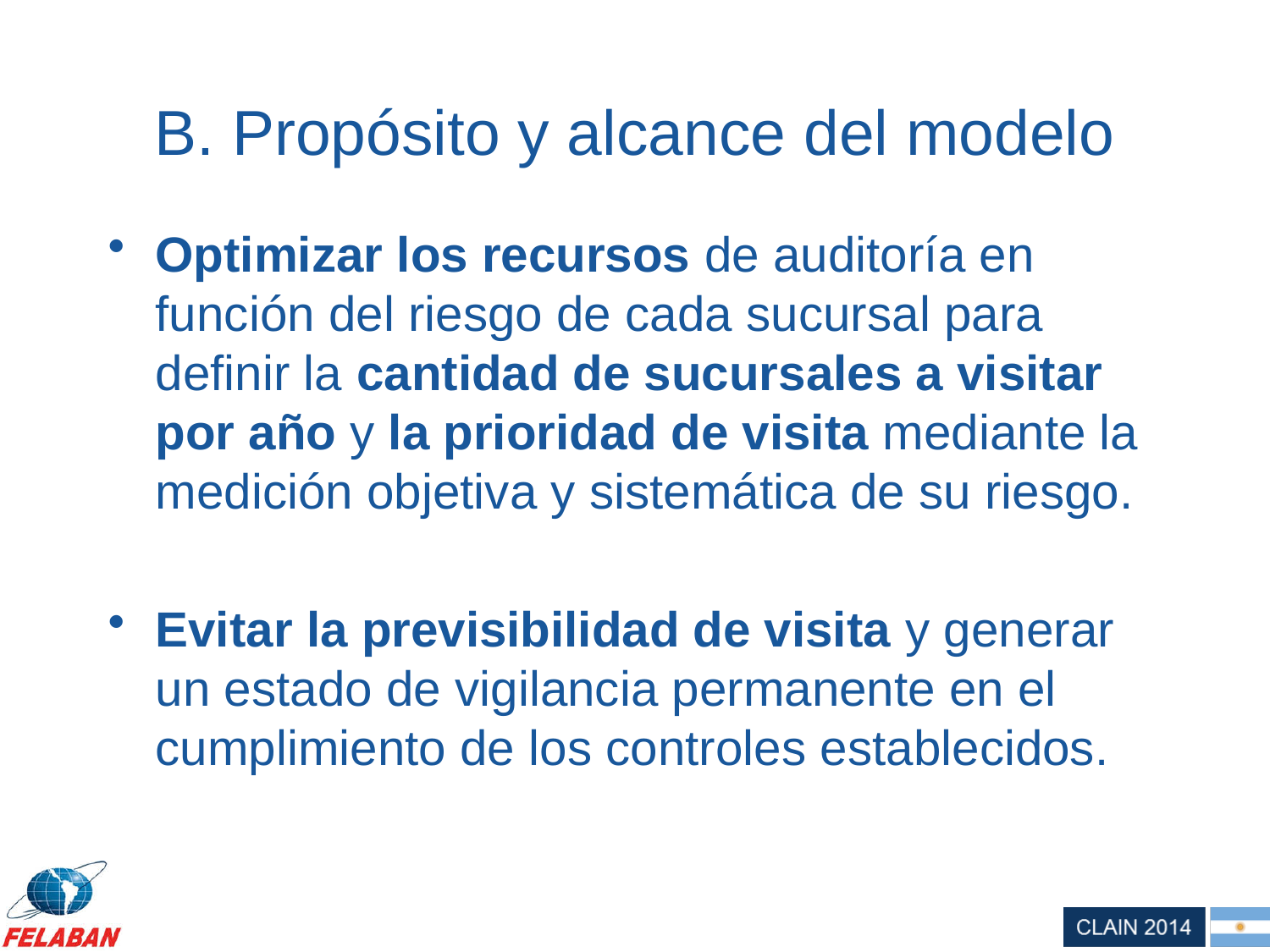

# B. Propósito y alcance del modelo
Optimizar los recursos de auditoría en función del riesgo de cada sucursal para definir la cantidad de sucursales a visitar por año y la prioridad de visita mediante la medición objetiva y sistemática de su riesgo.

Evitar la previsibilidad de visita y generar un estado de vigilancia permanente en el cumplimiento de los controles establecidos.